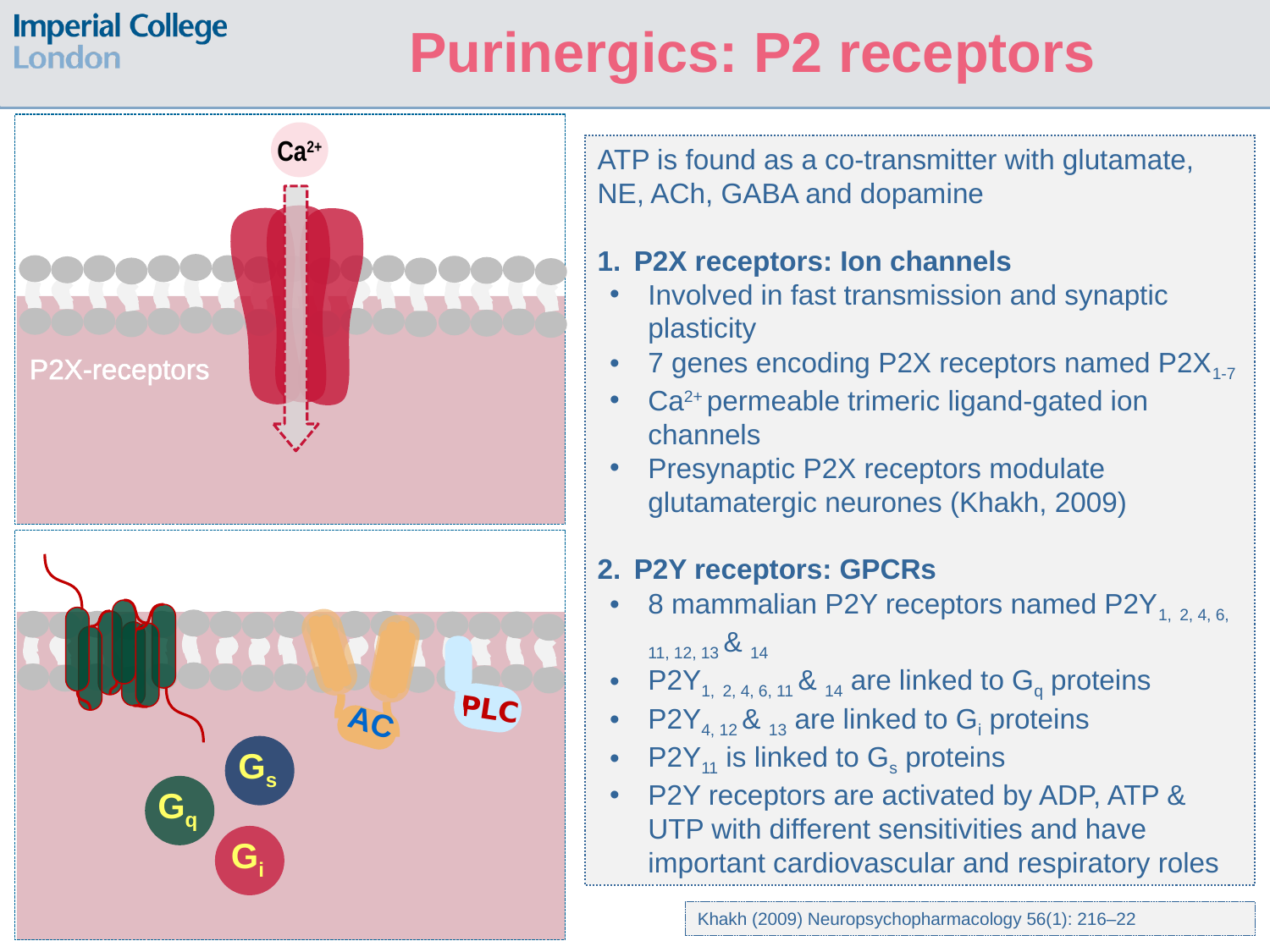

Purinergics: P2 receptors

Ca2+

P2X-receptors
ATP is found as a co-transmitter with glutamate, NE, ACh, GABA and dopamine

P2X receptors: Ion channels
Involved in fast transmission and synaptic plasticity
7 genes encoding P2X receptors named P2X1-7
Ca2+ permeable trimeric ligand-gated ion channels
Presynaptic P2X receptors modulate glutamatergic neurones (Khakh, 2009)

P2Y receptors: GPCRs
8 mammalian P2Y receptors named P2Y1, 2, 4, 6, 11, 12, 13 & 14
P2Y1, 2, 4, 6, 11 & 14 are linked to Gq proteins
P2Y4, 12 & 13 are linked to Gi proteins
P2Y11 is linked to Gs proteins
P2Y receptors are activated by ADP, ATP & UTP with different sensitivities and have important cardiovascular and respiratory roles

AC

PLC
Gs
Gq
Gi
Khakh (2009) Neuropsychopharmacology 56(1): 216–22